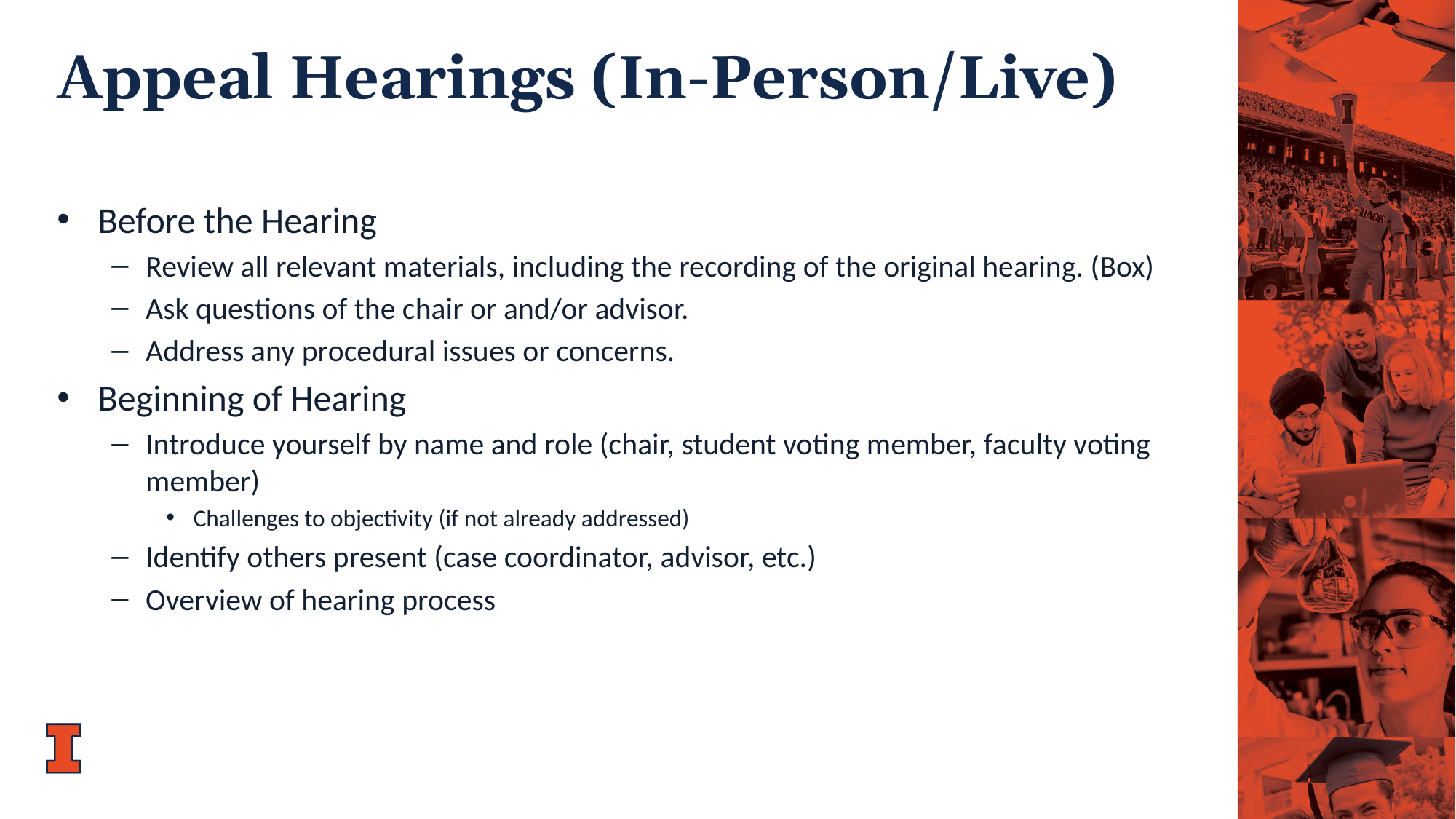

Appeal Hearings (In-Person/Live)
Before the Hearing
Review all relevant materials, including the recording of the original hearing. (Box)
Ask questions of the chair or and/or advisor.
Address any procedural issues or concerns.
Beginning of Hearing
Introduce yourself by name and role (chair, student voting member, faculty voting member)
Challenges to objectivity (if not already addressed)
Identify others present (case coordinator, advisor, etc.)
Overview of hearing process